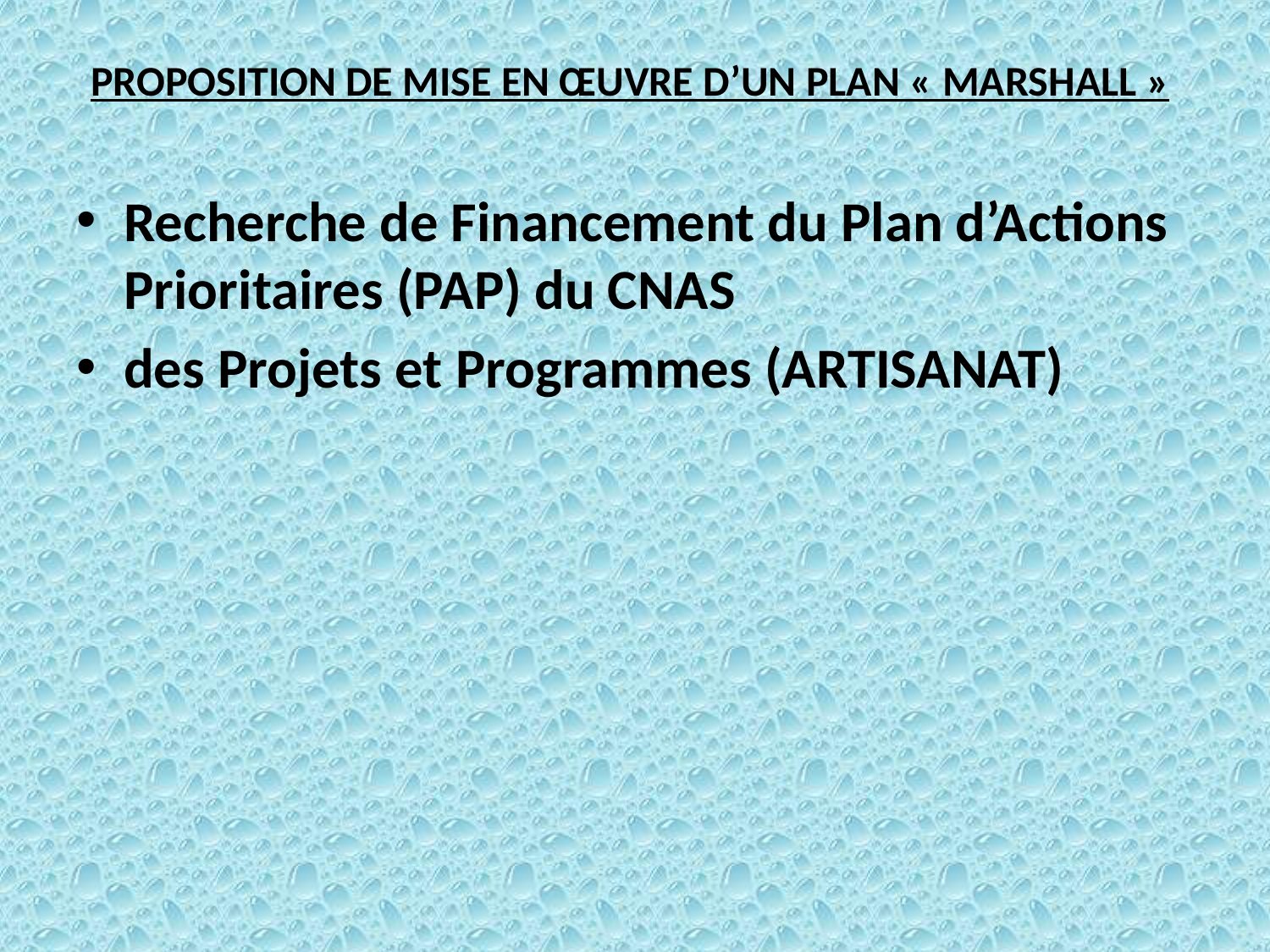

# PROPOSITION DE MISE EN ŒUVRE D’UN PLAN « MARSHALL »
Recherche de Financement du Plan d’Actions Prioritaires (PAP) du CNAS
des Projets et Programmes (ARTISANAT)